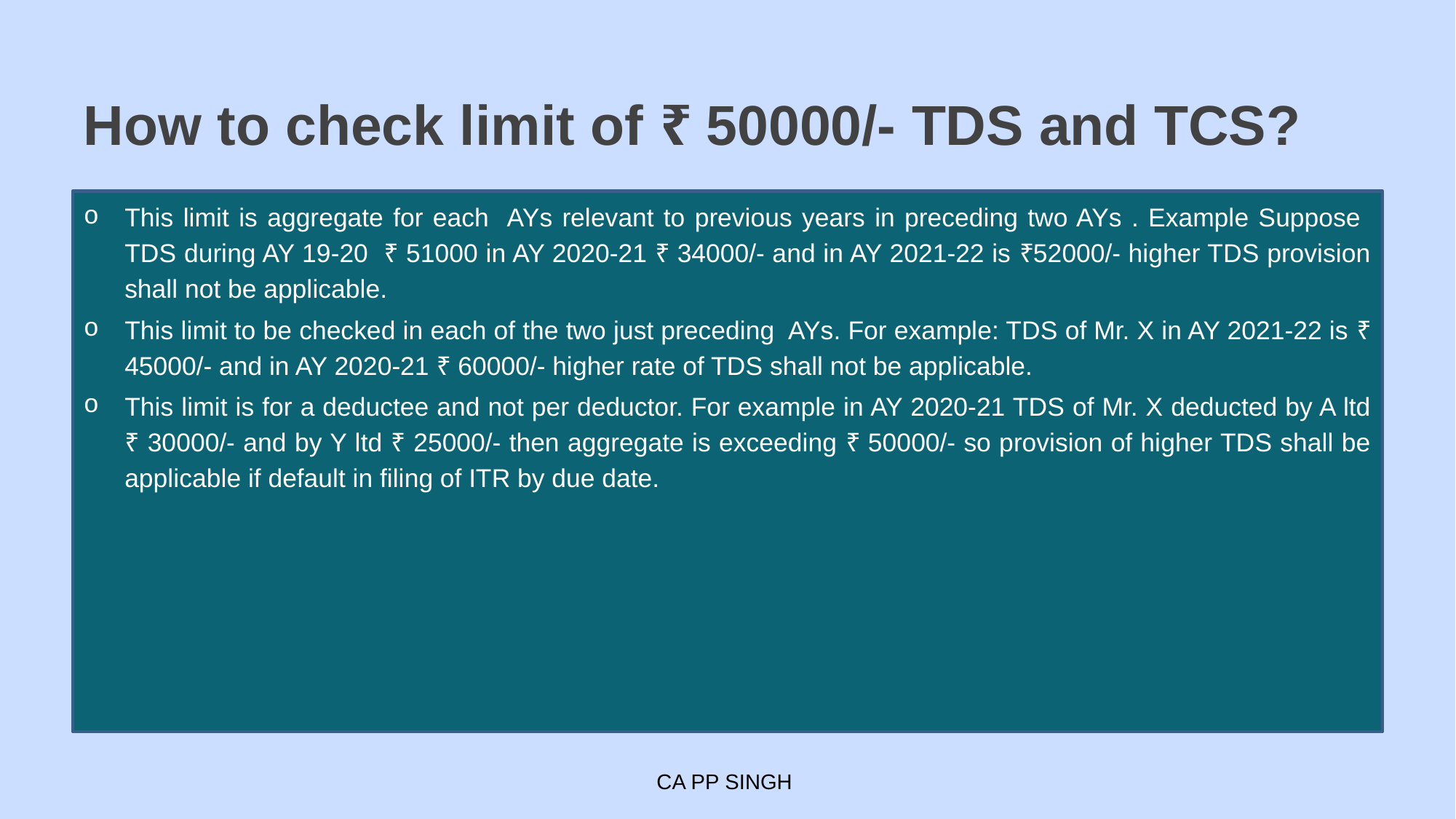

# How to check limit of ₹ 50000/- TDS and TCS?
This limit is aggregate for each  AYs relevant to previous years in preceding two AYs . Example Suppose  TDS during AY 19-20  ₹ 51000 in AY 2020-21 ₹ 34000/- and in AY 2021-22 is ₹52000/- higher TDS provision shall not be applicable.
This limit to be checked in each of the two just preceding  AYs. For example: TDS of Mr. X in AY 2021-22 is ₹ 45000/- and in AY 2020-21 ₹ 60000/- higher rate of TDS shall not be applicable.
This limit is for a deductee and not per deductor. For example in AY 2020-21 TDS of Mr. X deducted by A ltd ₹ 30000/- and by Y ltd ₹ 25000/- then aggregate is exceeding ₹ 50000/- so provision of higher TDS shall be applicable if default in filing of ITR by due date.
CA PP SINGH